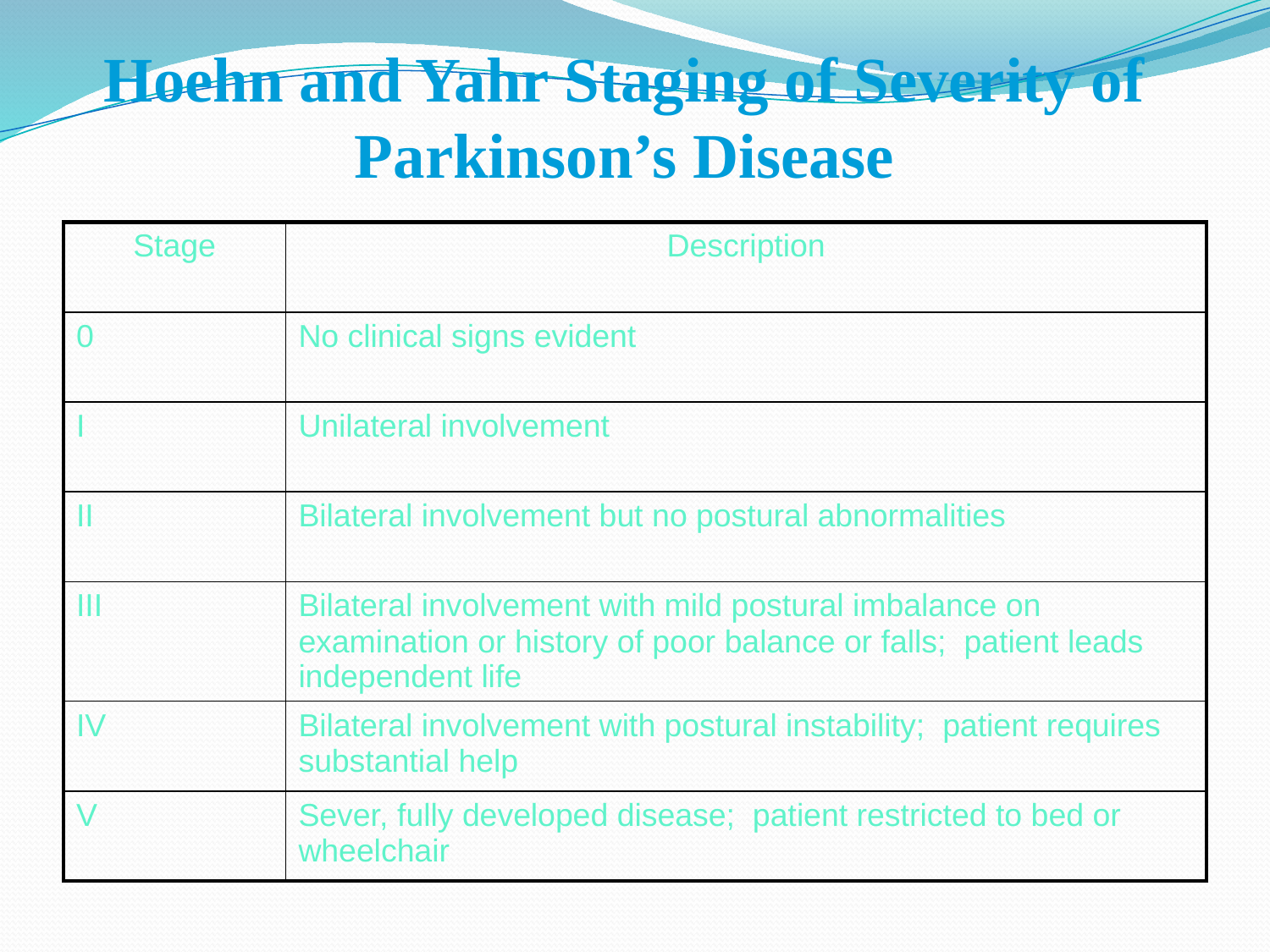

# Hoehn and Yahr Staging of Severity of Parkinson’s Disease
| Stage | Description |
| --- | --- |
| 0 | No clinical signs evident |
| I | Unilateral involvement |
| II | Bilateral involvement but no postural abnormalities |
| III | Bilateral involvement with mild postural imbalance on examination or history of poor balance or falls; patient leads independent life |
| IV | Bilateral involvement with postural instability; patient requires substantial help |
| V | Sever, fully developed disease; patient restricted to bed or wheelchair |